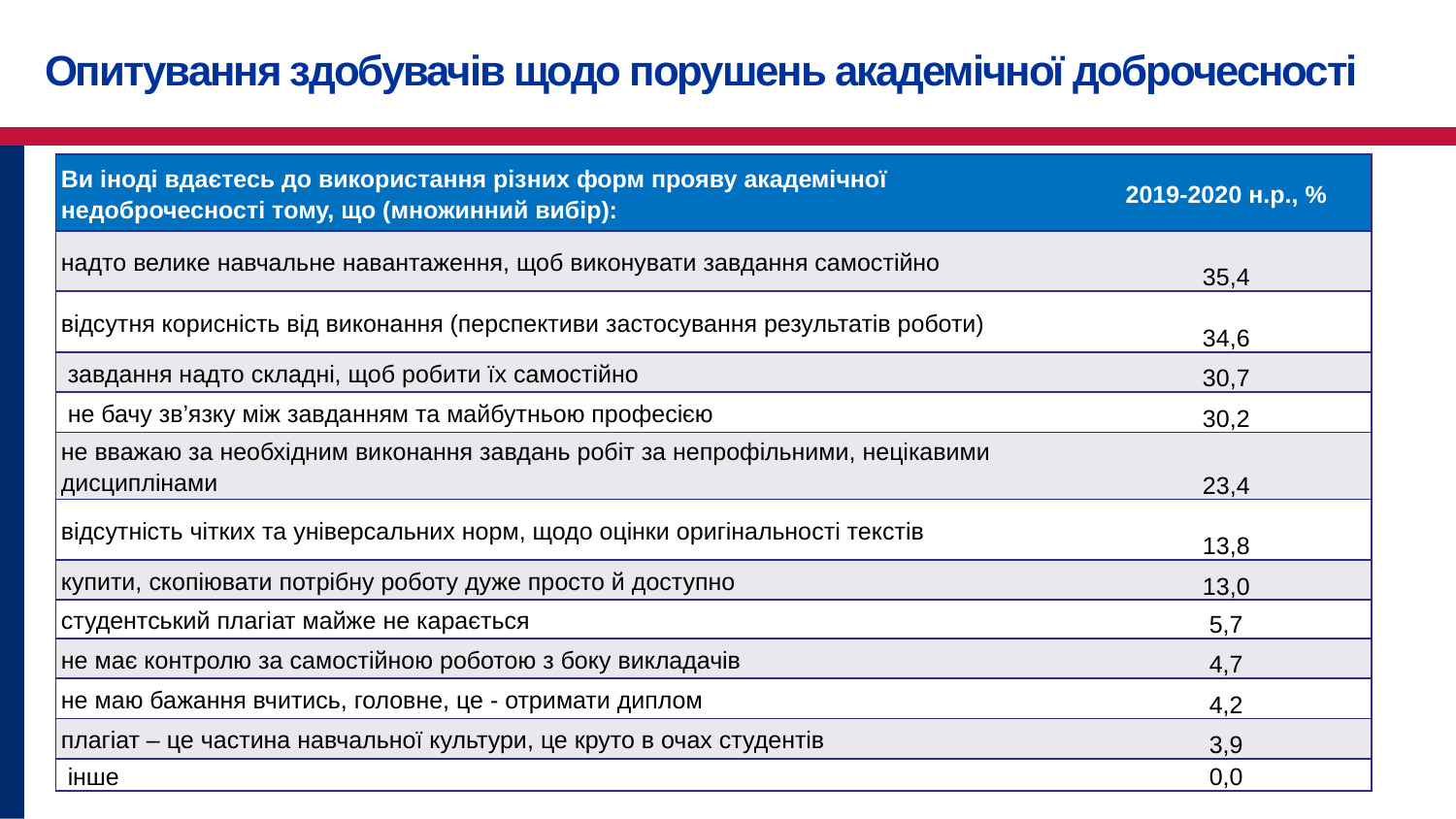

# Опитування здобувачів щодо порушень академічної доброчесності
| Ви іноді вдаєтесь до використання різних форм прояву академічної недоброчесності тому, що (множинний вибір): | 2019-2020 н.р., % |
| --- | --- |
| надто велике навчальне навантаження, щоб виконувати завдання самостійно | 35,4 |
| відсутня корисність від виконання (перспективи застосування результатів роботи) | 34,6 |
| завдання надто складні, щоб робити їх самостійно | 30,7 |
| не бачу зв’язку між завданням та майбутньою професією | 30,2 |
| не вважаю за необхідним виконання завдань робіт за непрофільними, нецікавими дисциплінами | 23,4 |
| відсутність чітких та універсальних норм, щодо оцінки оригінальності текстів | 13,8 |
| купити, скопіювати потрібну роботу дуже просто й доступно | 13,0 |
| студентський плагіат майже не карається | 5,7 |
| не має контролю за самостійною роботою з боку викладачів | 4,7 |
| не маю бажання вчитись, головне, це - отримати диплом | 4,2 |
| плагіат – це частина навчальної культури, це круто в очах студентів | 3,9 |
| інше | 0,0 |
12